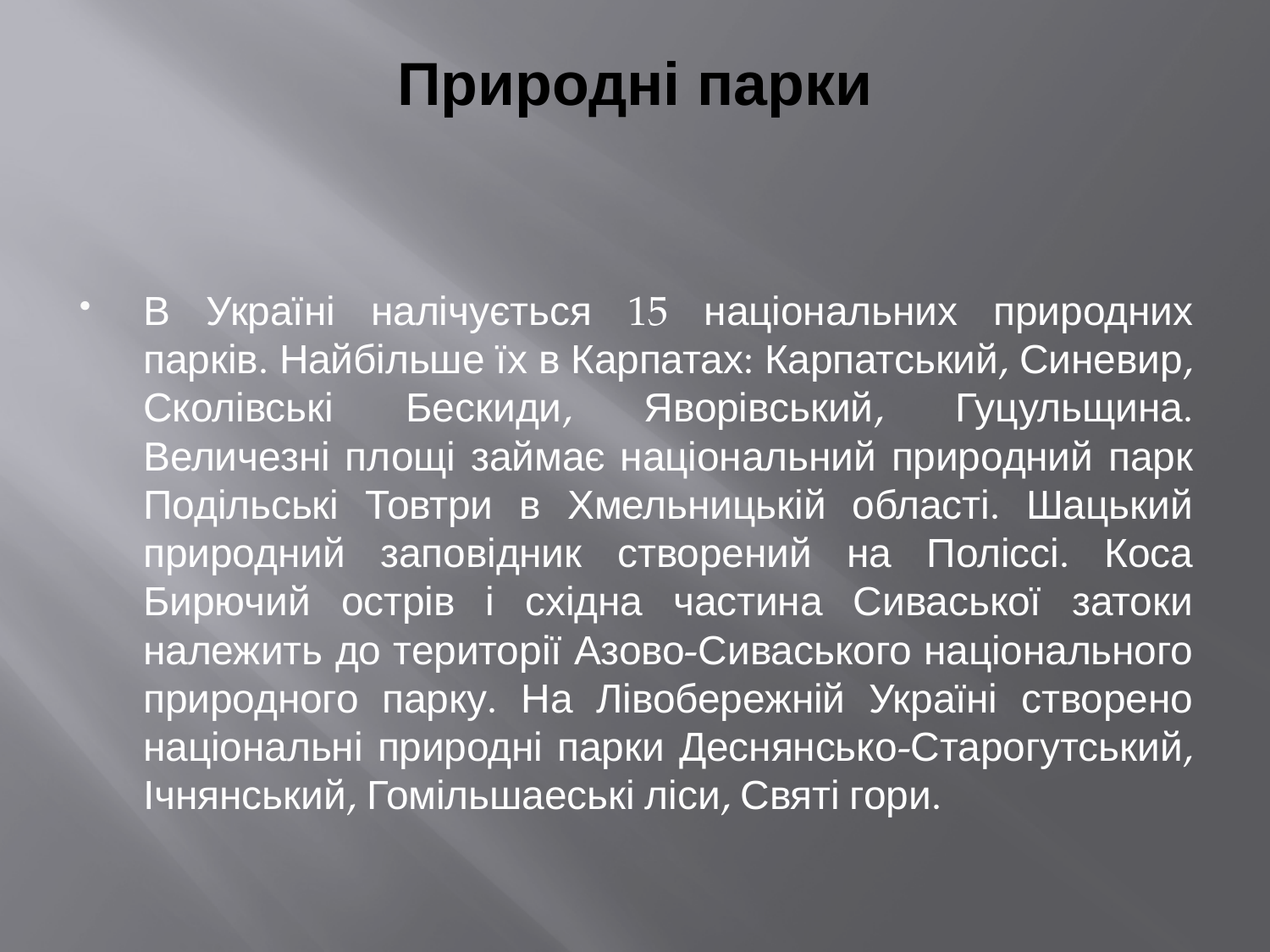

# Природні парки

В Україні налічується 15 національних природних парків. Найбільше їх в Карпатах: Карпатський, Синевир, Сколівські Бескиди, Яворівський, Гуцульщина. Величезні площі займає національний природний парк Подільські Товтри в Хмельницькій області. Шацький природний заповідник створений на Поліссі. Коса Бирючий острів і східна частина Сиваської затоки належить до території Азово-Сиваського національного природного парку. На Лівобережній Україні створено національні природні парки Деснянсько-Старогутський, Ічнянський, Гомільшаеські ліси, Святі гори.